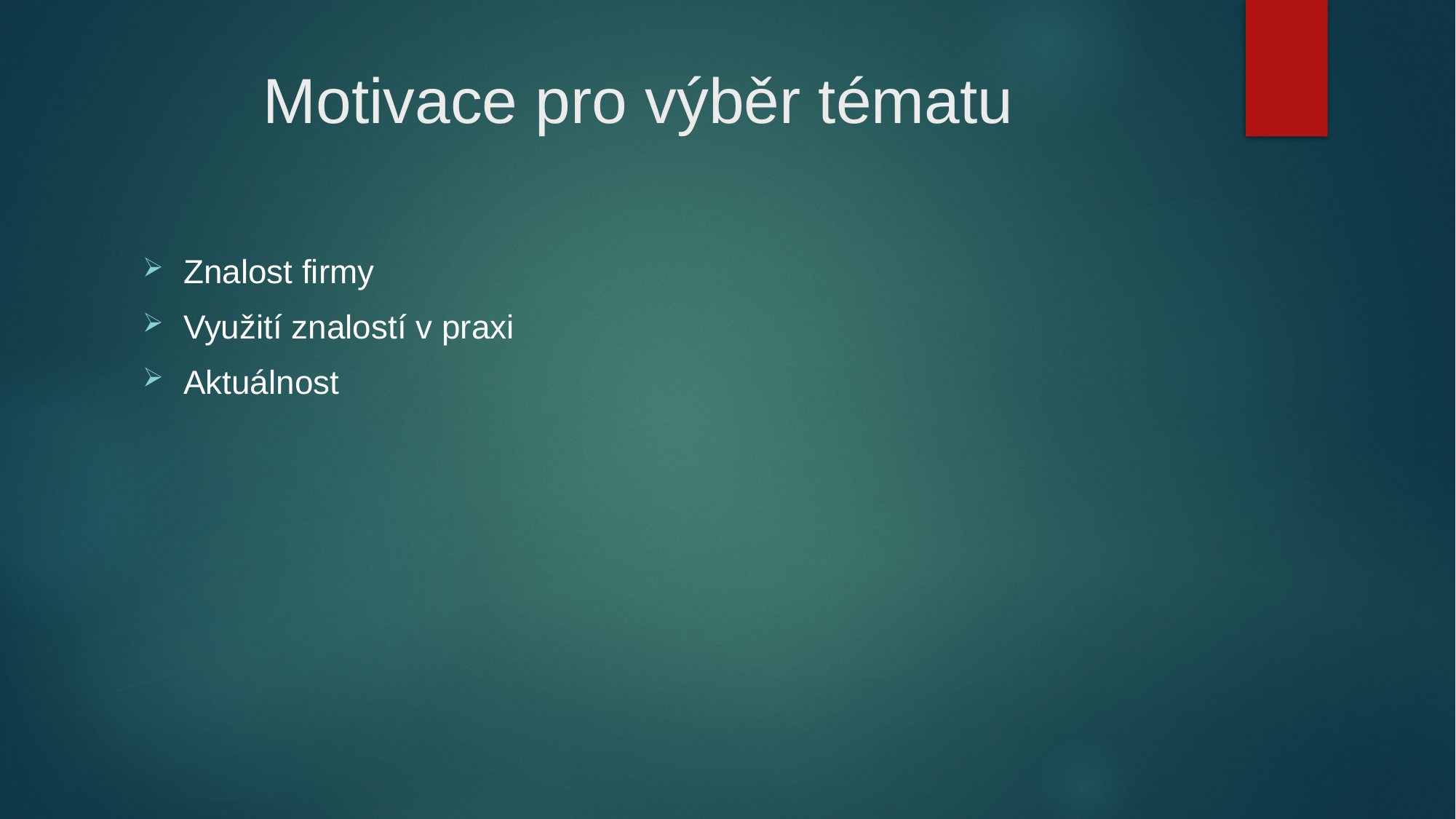

# Motivace pro výběr tématu
Znalost firmy
Využití znalostí v praxi
Aktuálnost